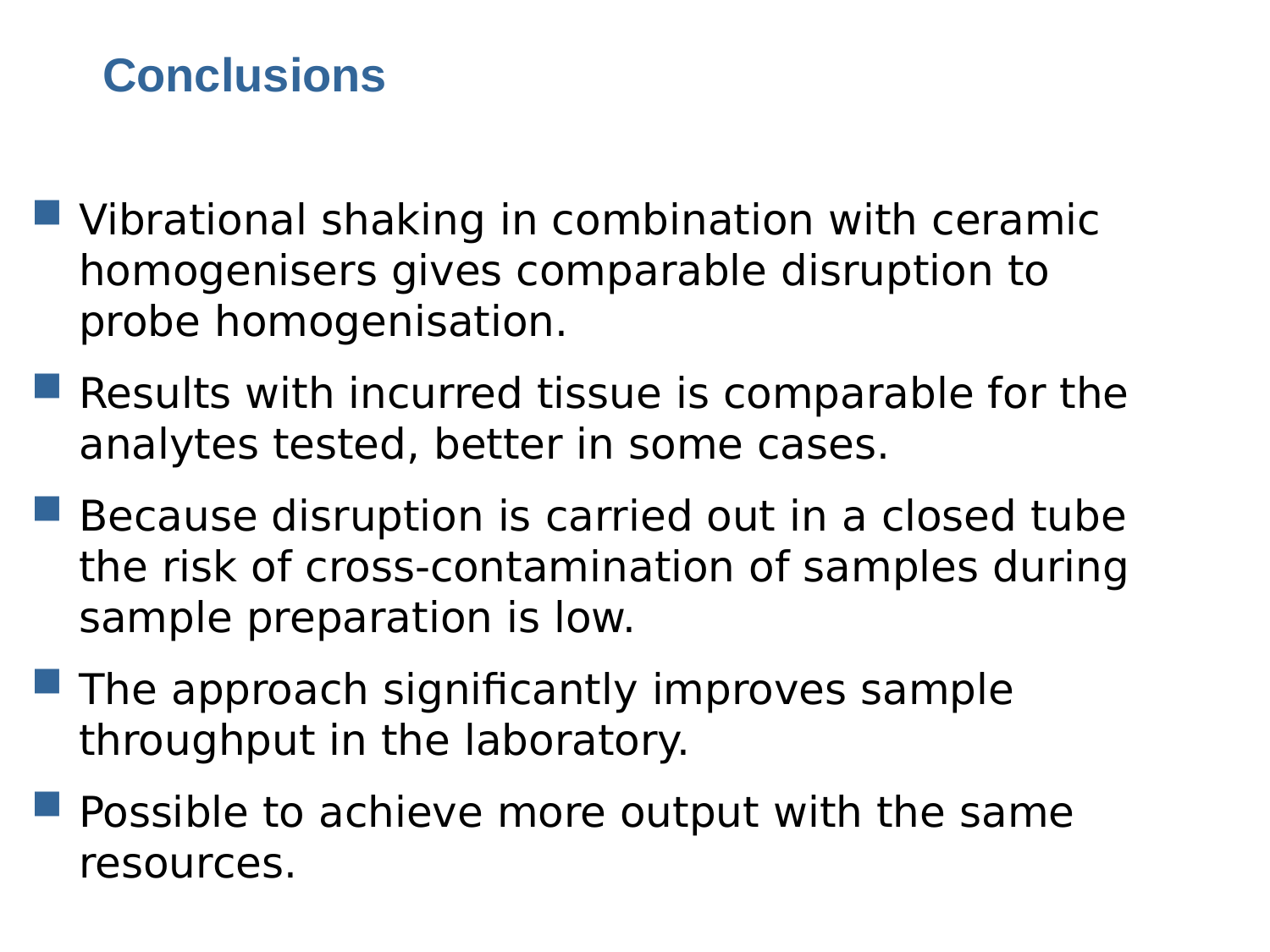

# Conclusions
Vibrational shaking in combination with ceramic homogenisers gives comparable disruption to probe homogenisation.
Results with incurred tissue is comparable for the analytes tested, better in some cases.
Because disruption is carried out in a closed tube the risk of cross-contamination of samples during sample preparation is low.
The approach significantly improves sample throughput in the laboratory.
Possible to achieve more output with the same resources.